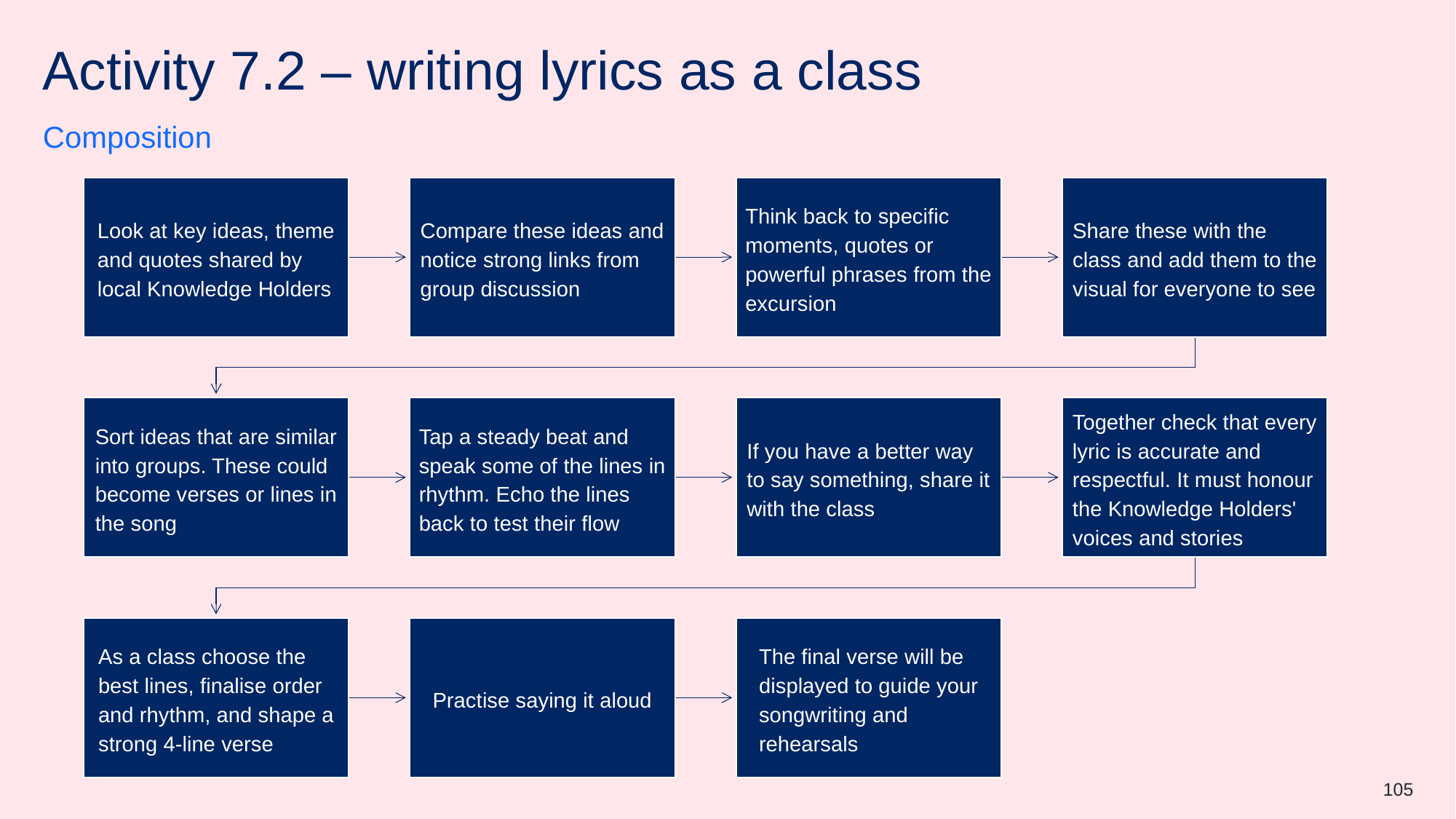

# Activity 7.2 – writing lyrics as a class

Composition
Look at key ideas, theme and quotes shared by local Knowledge Holders
Compare these ideas and notice strong links from group discussion
Think back to specific moments, quotes or powerful phrases from the excursion
Share these with the class and add them to the visual for everyone to see

Sort ideas that are similar into groups. These could become verses or lines in the song
Tap a steady beat and speak some of the lines in rhythm. Echo the lines back to test their flow
If you have a better way to say something, share it with the class
Together check that every lyric is accurate and respectful. It must honour the Knowledge Holders' voices and stories
As a class choose the best lines, finalise order and rhythm, and shape a strong 4-line verse
Practise saying it aloud
The final verse will be displayed to guide your songwriting and rehearsals
105